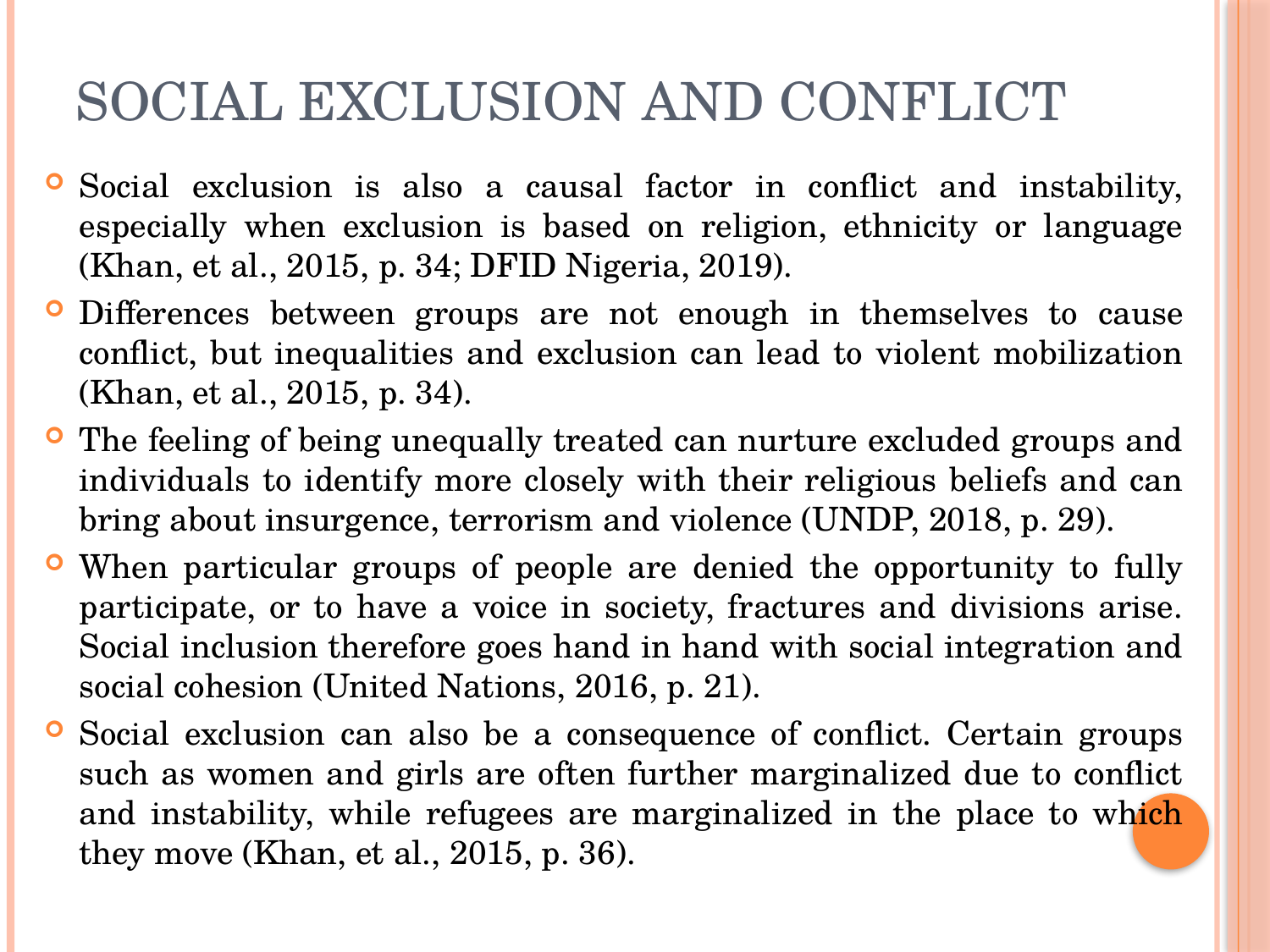

# SOCIAL EXCLUSION AND CONFLICT
Social exclusion is also a causal factor in conflict and instability, especially when exclusion is based on religion, ethnicity or language (Khan, et al., 2015, p. 34; DFID Nigeria, 2019).
Differences between groups are not enough in themselves to cause conflict, but inequalities and exclusion can lead to violent mobilization (Khan, et al., 2015, p. 34).
The feeling of being unequally treated can nurture excluded groups and individuals to identify more closely with their religious beliefs and can bring about insurgence, terrorism and violence (UNDP, 2018, p. 29).
When particular groups of people are denied the opportunity to fully participate, or to have a voice in society, fractures and divisions arise. Social inclusion therefore goes hand in hand with social integration and social cohesion (United Nations, 2016, p. 21).
Social exclusion can also be a consequence of conflict. Certain groups such as women and girls are often further marginalized due to conflict and instability, while refugees are marginalized in the place to which they move (Khan, et al., 2015, p. 36).